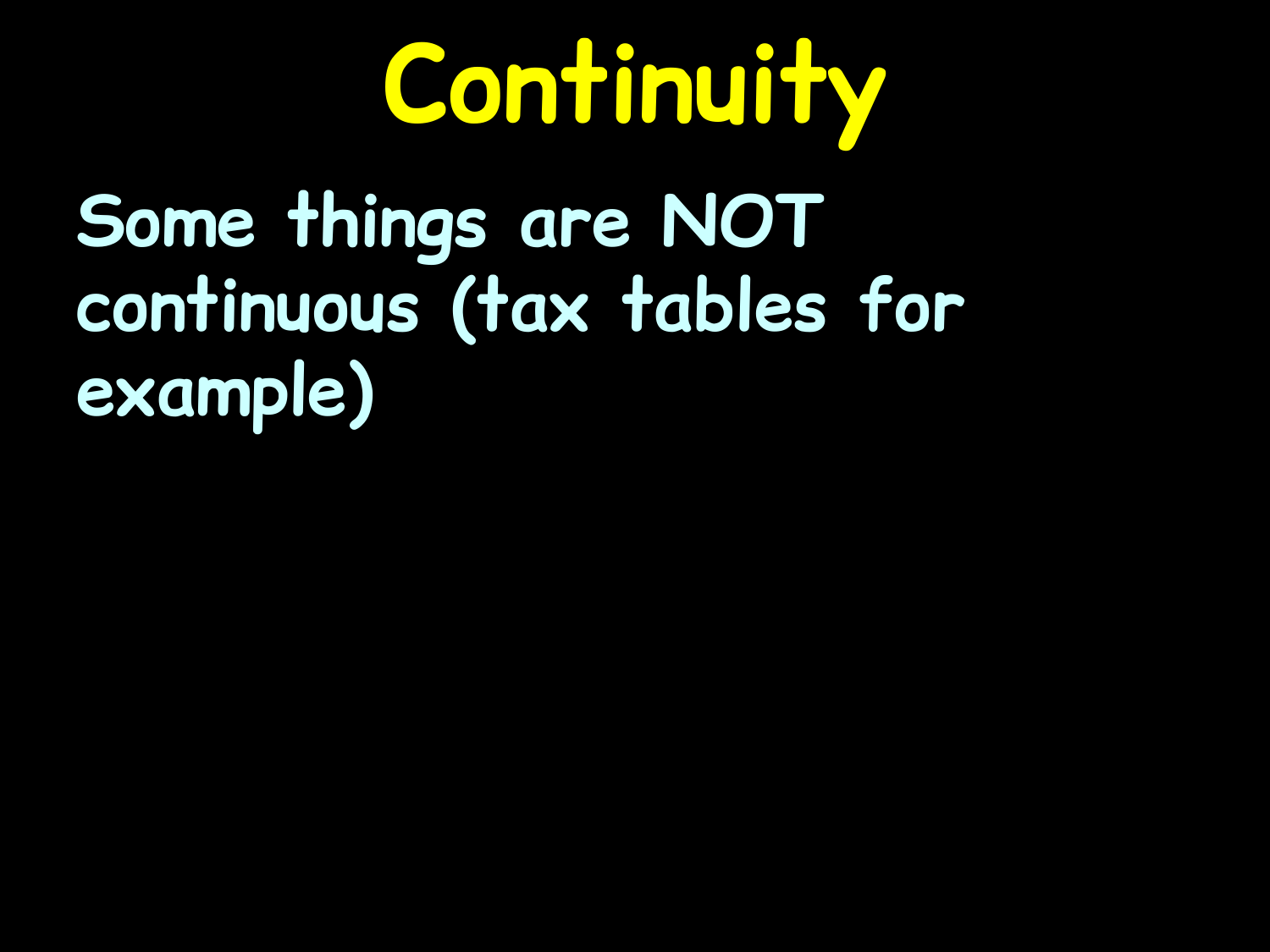

# Continuity
Some things are NOT continuous (tax tables for example)